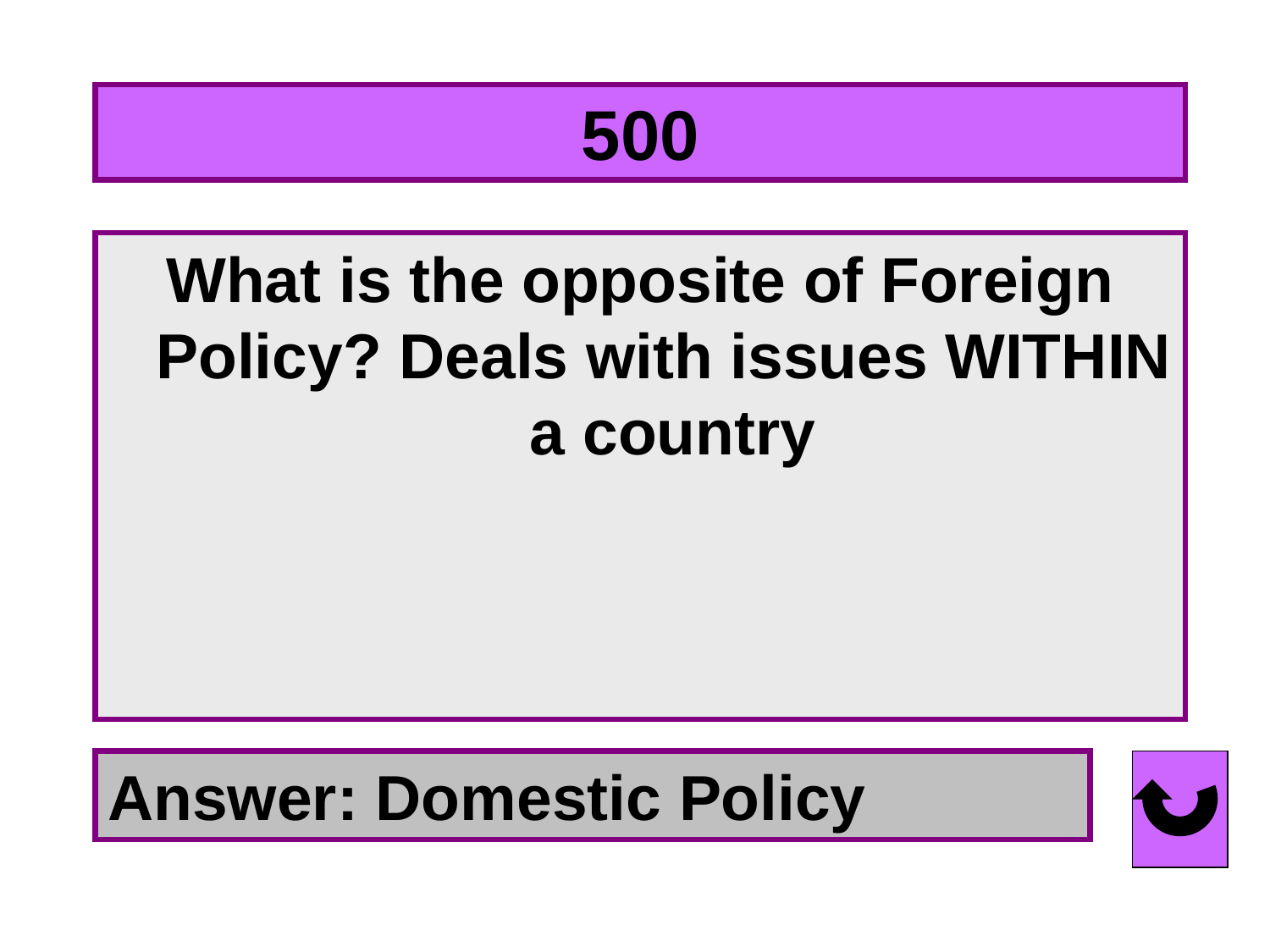

# 500
What is the opposite of Foreign Policy? Deals with issues WITHIN  a country

Answer: Domestic Policy